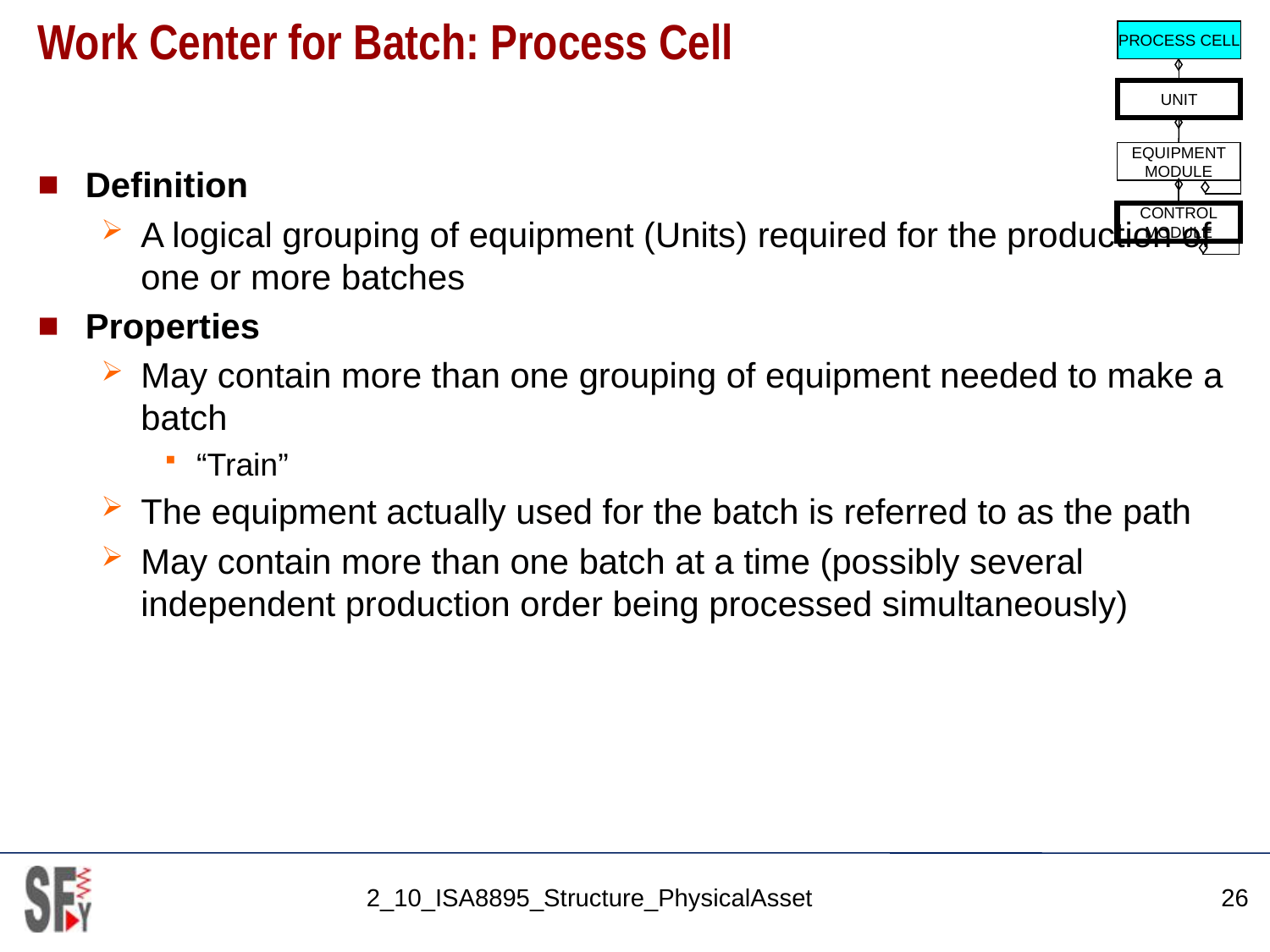

# Work Center for Batch: Process Cell
PROCESS CELL

UNIT

EQUIPMENT
MODULE

CONTROL
MODULE

Definition
A logical grouping of equipment (Units) required for the production of one or more batches
Properties
May contain more than one grouping of equipment needed to make a batch
“Train”
The equipment actually used for the batch is referred to as the path
May contain more than one batch at a time (possibly several independent production order being processed simultaneously)

2_10_ISA8895_Structure_PhysicalAsset
26